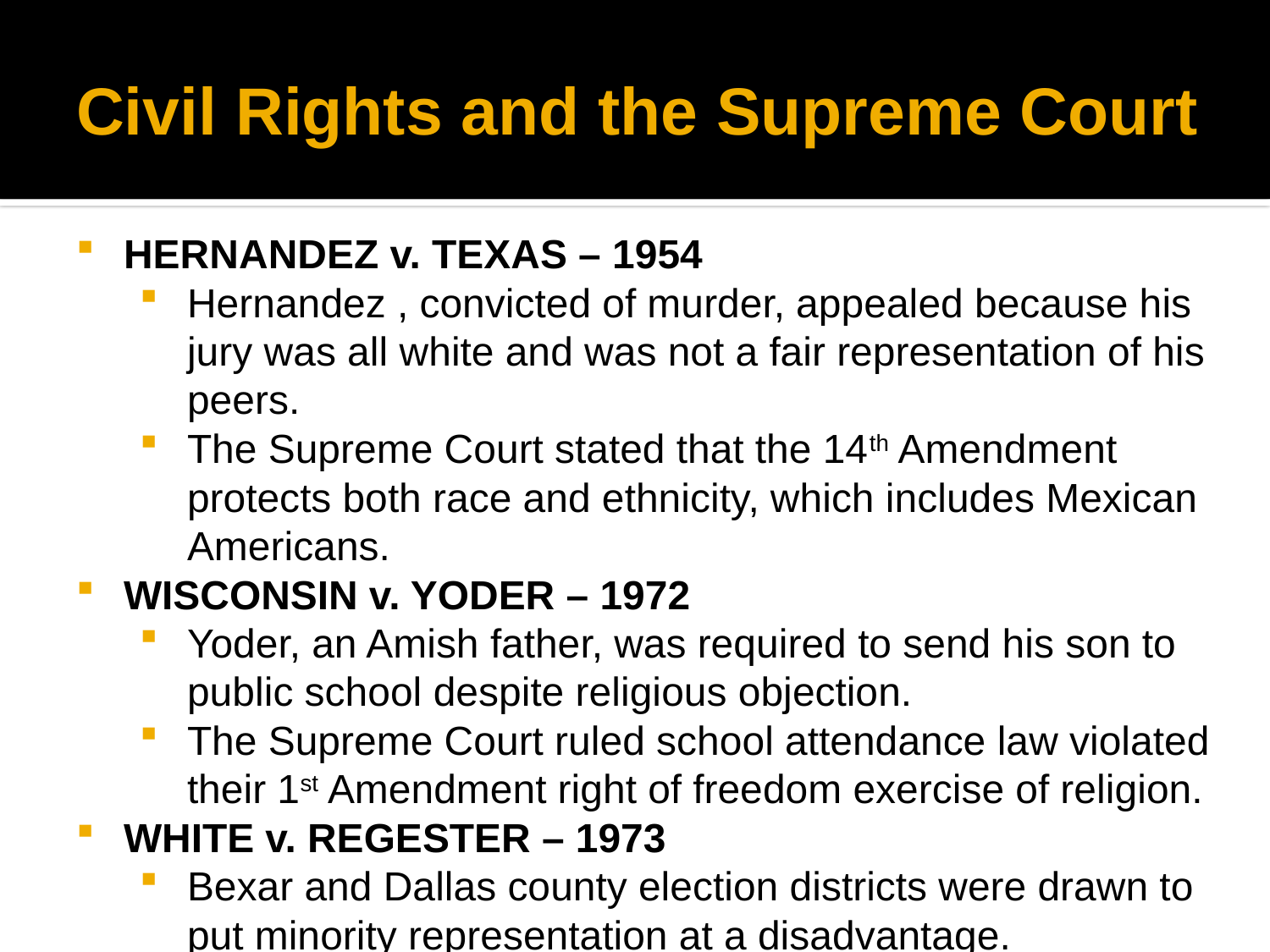

# Civil Rights and the Supreme Court
HERNANDEZ v. TEXAS – 1954
Hernandez , convicted of murder, appealed because his jury was all white and was not a fair representation of his peers.
The Supreme Court stated that the 14th Amendment protects both race and ethnicity, which includes Mexican Americans.
WISCONSIN v. YODER – 1972
Yoder, an Amish father, was required to send his son to public school despite religious objection.
The Supreme Court ruled school attendance law violated their 1st Amendment right of freedom exercise of religion.
WHITE v. REGESTER – 1973
Bexar and Dallas county election districts were drawn to put minority representation at a disadvantage.
Supreme Court ruled this was discriminatory.